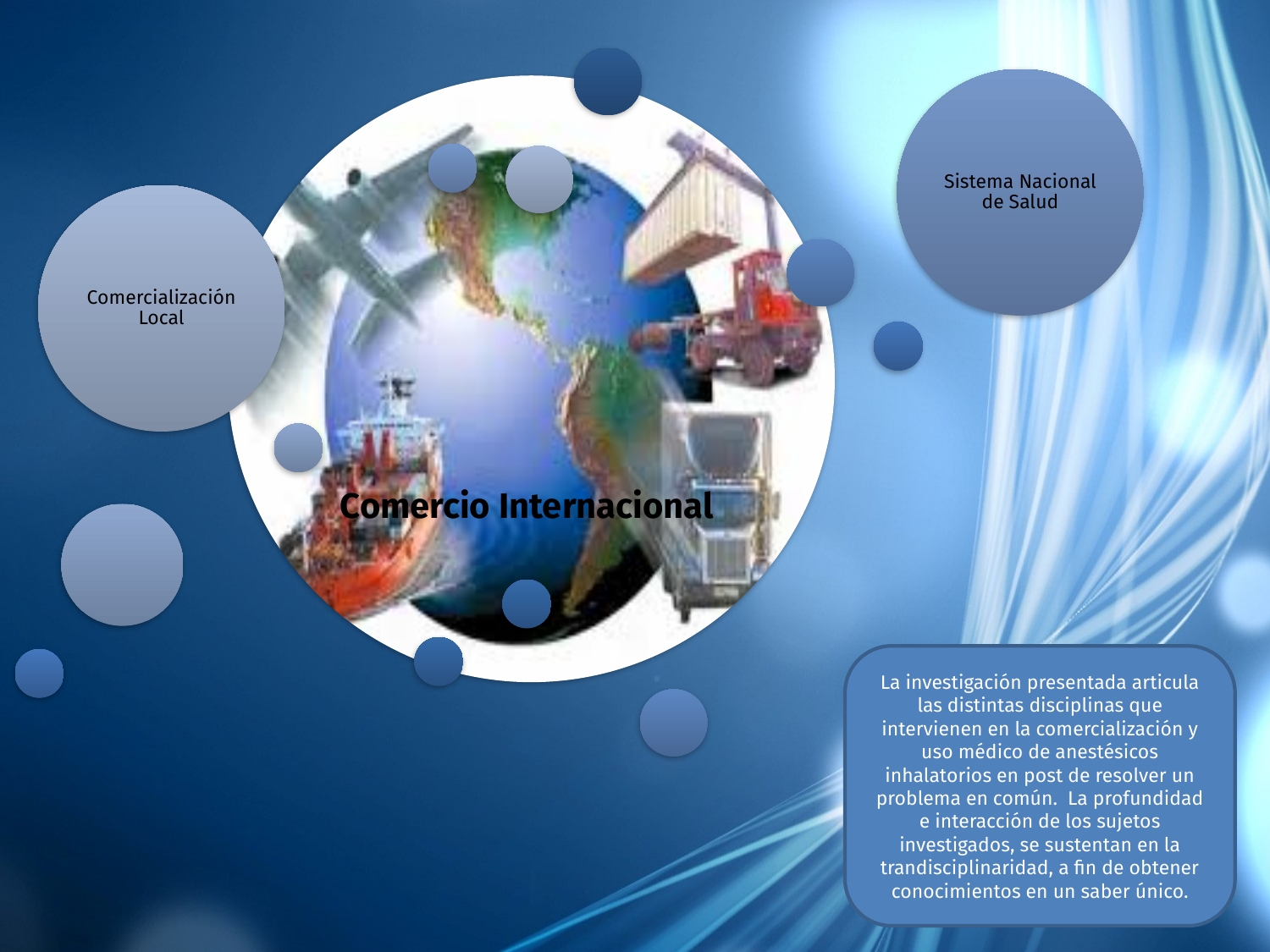

Comercio Internacional
Comercialización Local
Sistema Nacional de Salud
La investigación presentada articula las distintas disciplinas que intervienen en la comercialización y uso médico de anestésicos inhalatorios en post de resolver un problema en común.  La profundidad e interacción de los sujetos investigados, se sustentan en la trandisciplinaridad, a fin de obtener conocimientos en un saber único.